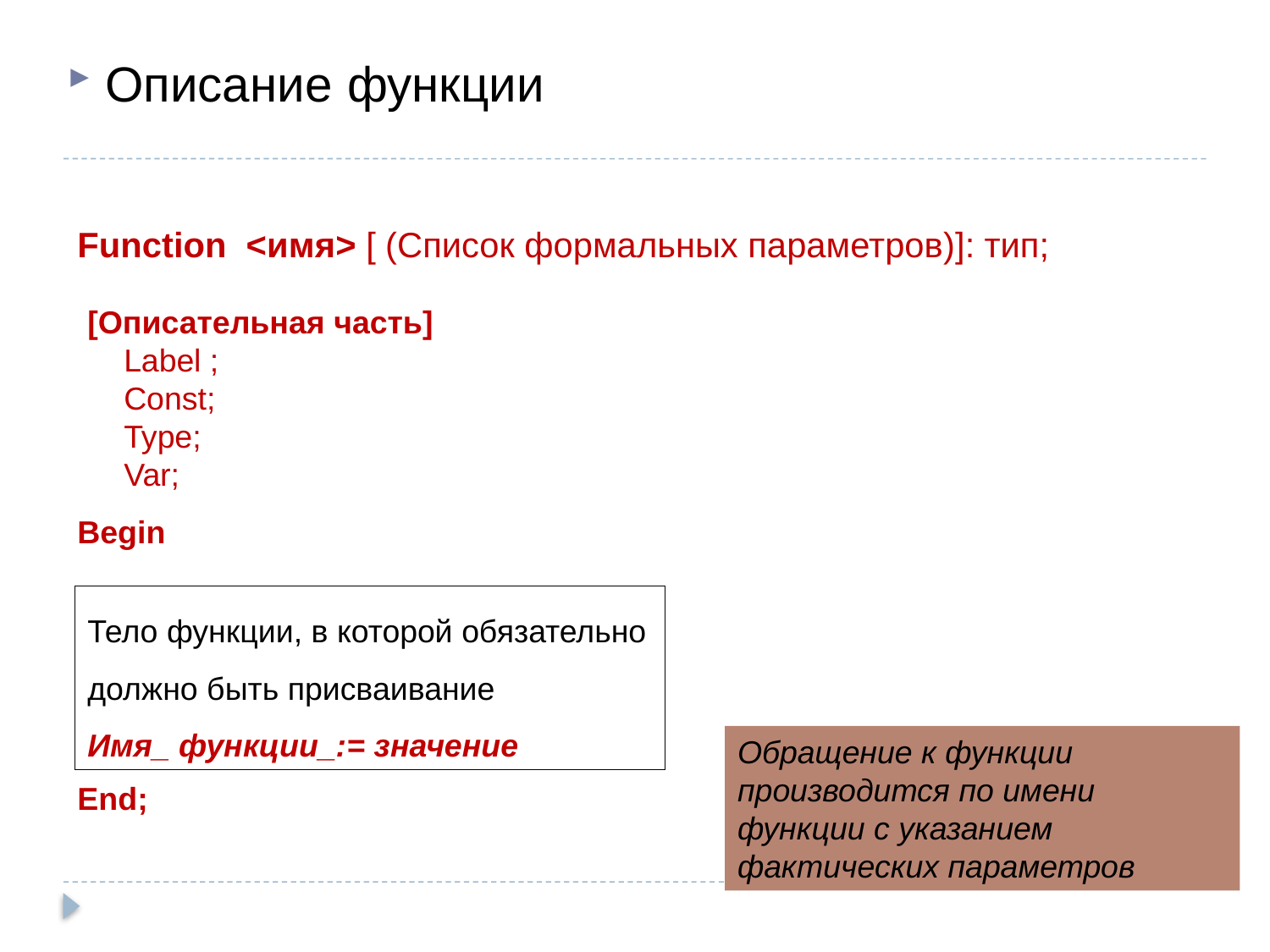

Описание функции

Function  <имя> [ (Список формальных параметров)]: тип;
[Описательная часть]
Label ;
Const;
Type;
Var;
Begin

End;

Тело функции, в которой обязательно должно быть присваивание
Имя_ функции_:= значение
Обращение к функции производится по имени функции с указанием фактических параметров